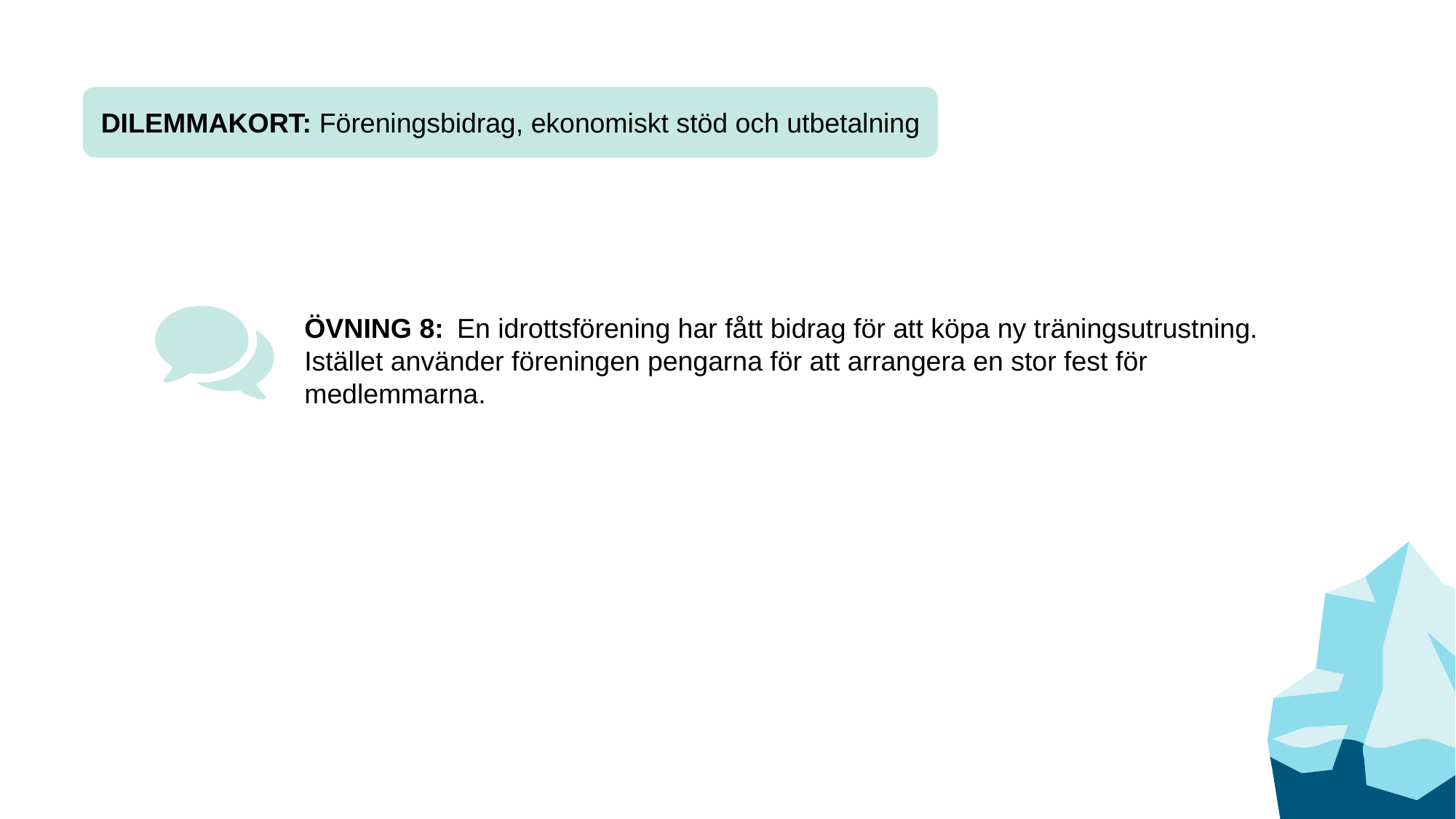

DILEMMAKORT: Föreningsbidrag, ekonomiskt stöd och utbetalning
ÖVNING 8:  En idrottsförening har fått bidrag för att köpa ny träningsutrustning. Istället använder föreningen pengarna för att arrangera en stor fest för medlemmarna.